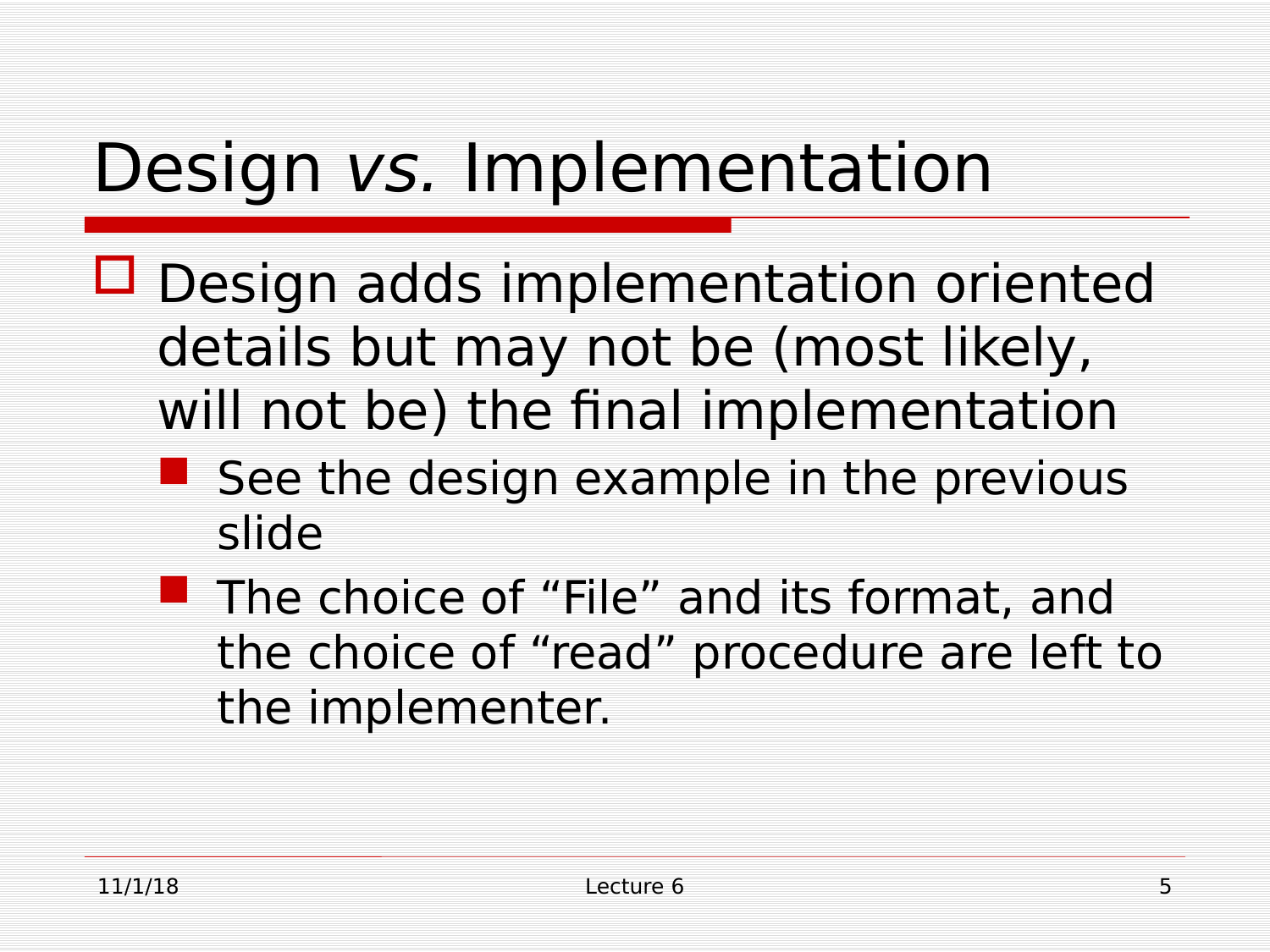

# Design vs. Implementation
Design adds implementation oriented details but may not be (most likely, will not be) the final implementation
See the design example in the previous slide
The choice of “File” and its format, and the choice of “read” procedure are left to the implementer.
11/1/18
Lecture 6
5